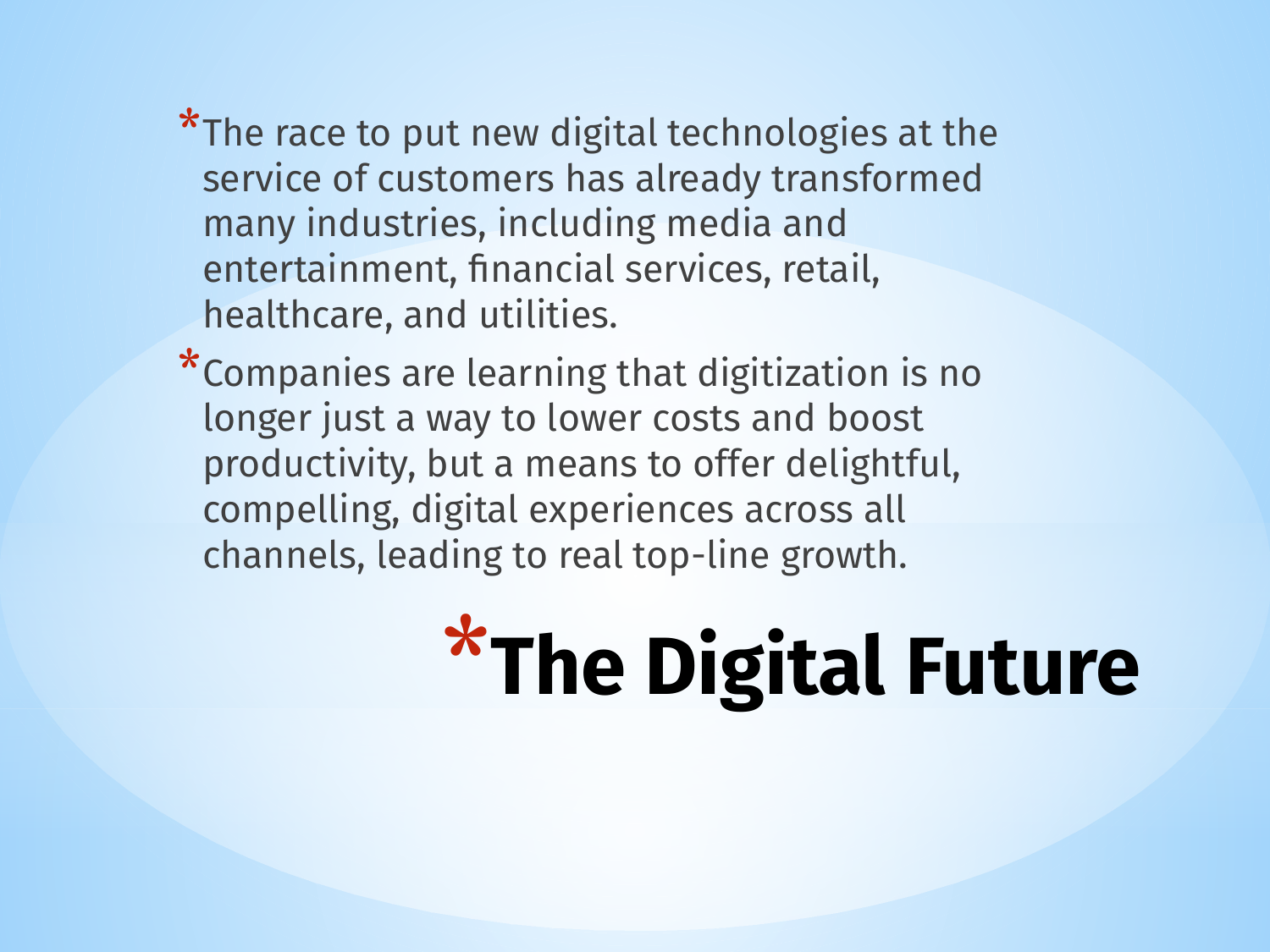

The race to put new digital technologies at the service of customers has already transformed many industries, including media and entertainment, financial services, retail, healthcare, and utilities.
Companies are learning that digitization is no longer just a way to lower costs and boost productivity, but a means to offer delightful, compelling, digital experiences across all channels, leading to real top-line growth.
# The Digital Future